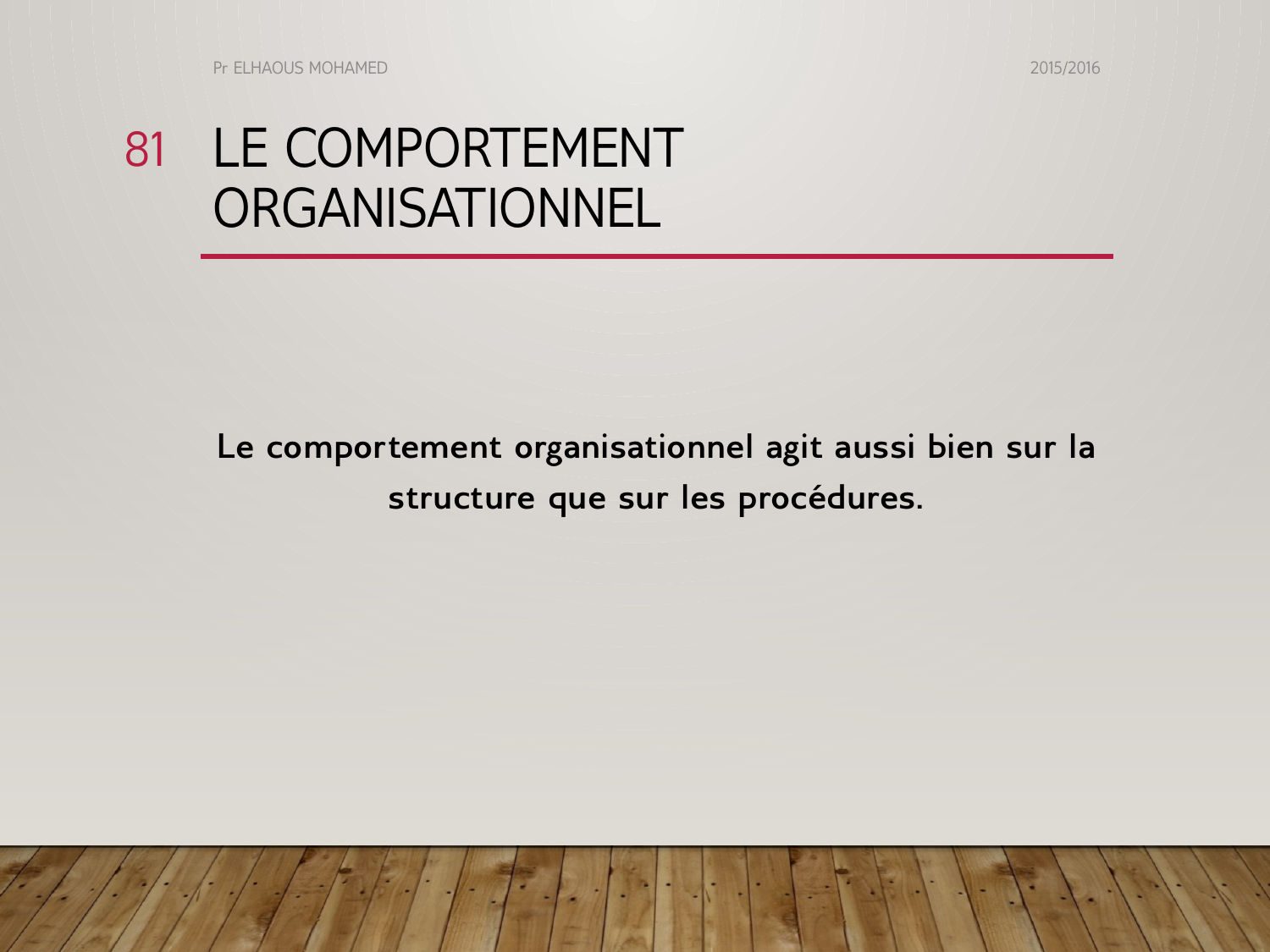

Pr ELHAOUS MOHAMED
2015/2016
81
# Le comportement organisationnel

Le comportement organisationnel agit aussi bien sur la structure que sur les procédures.